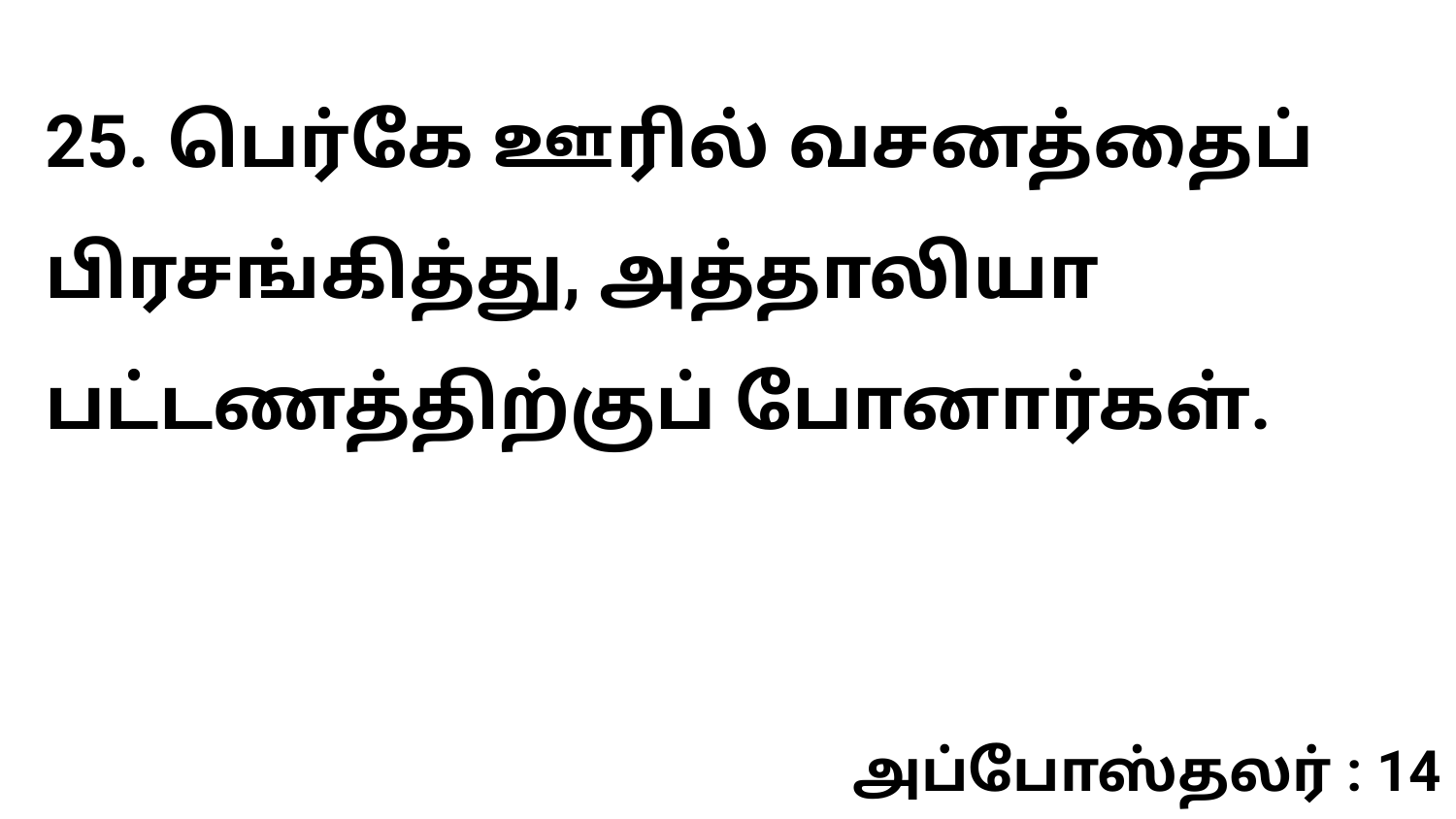

25. பெர்கே ஊரில் வசனத்தைப் பிரசங்கித்து, அத்தாலியா பட்டணத்திற்குப் போனார்கள்.
அப்போஸ்தலர் : 14